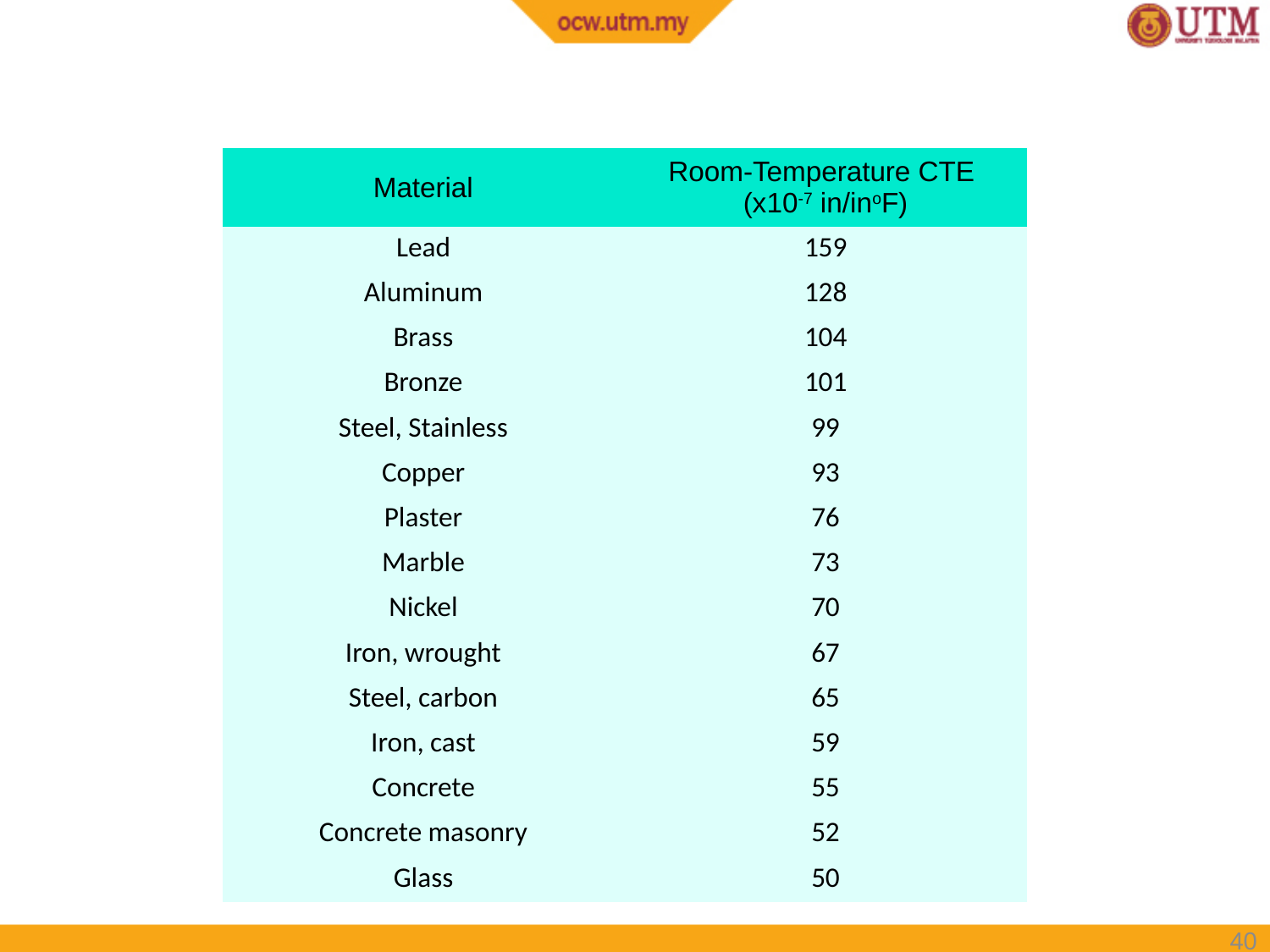

| Material | Room-Temperature CTE  (x10-7 in/inoF) |
| --- | --- |
| Lead | 159 |
| Aluminum | 128 |
| Brass | 104 |
| Bronze | 101 |
| Steel, Stainless | 99 |
| Copper | 93 |
| Plaster | 76 |
| Marble | 73 |
| Nickel | 70 |
| Iron, wrought | 67 |
| Steel, carbon | 65 |
| Iron, cast | 59 |
| Concrete | 55 |
| Concrete masonry | 52 |
| Glass | 50 |
40